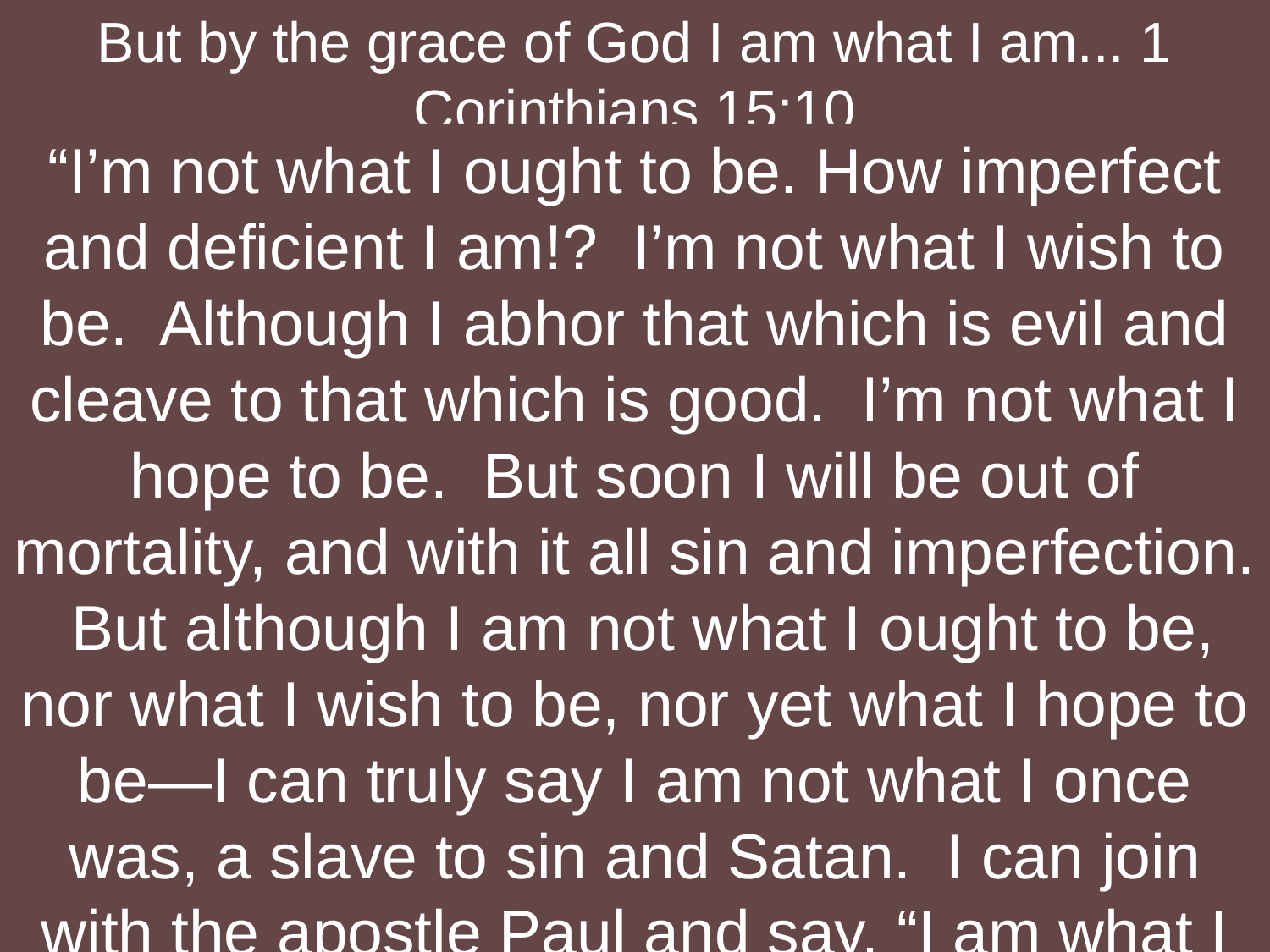

But by the grace of God I am what I am... 1 Corinthians 15:10
“I’m not what I ought to be. How imperfect and deficient I am!?  I’m not what I wish to be.  Although I abhor that which is evil and cleave to that which is good.  I’m not what I hope to be.  But soon I will be out of mortality, and with it all sin and imperfection.  But although I am not what I ought to be, nor what I wish to be, nor yet what I hope to be—I can truly say I am not what I once was, a slave to sin and Satan.  I can join with the apostle Paul and say, “I am what I am, by the grace of God.”- John Newton